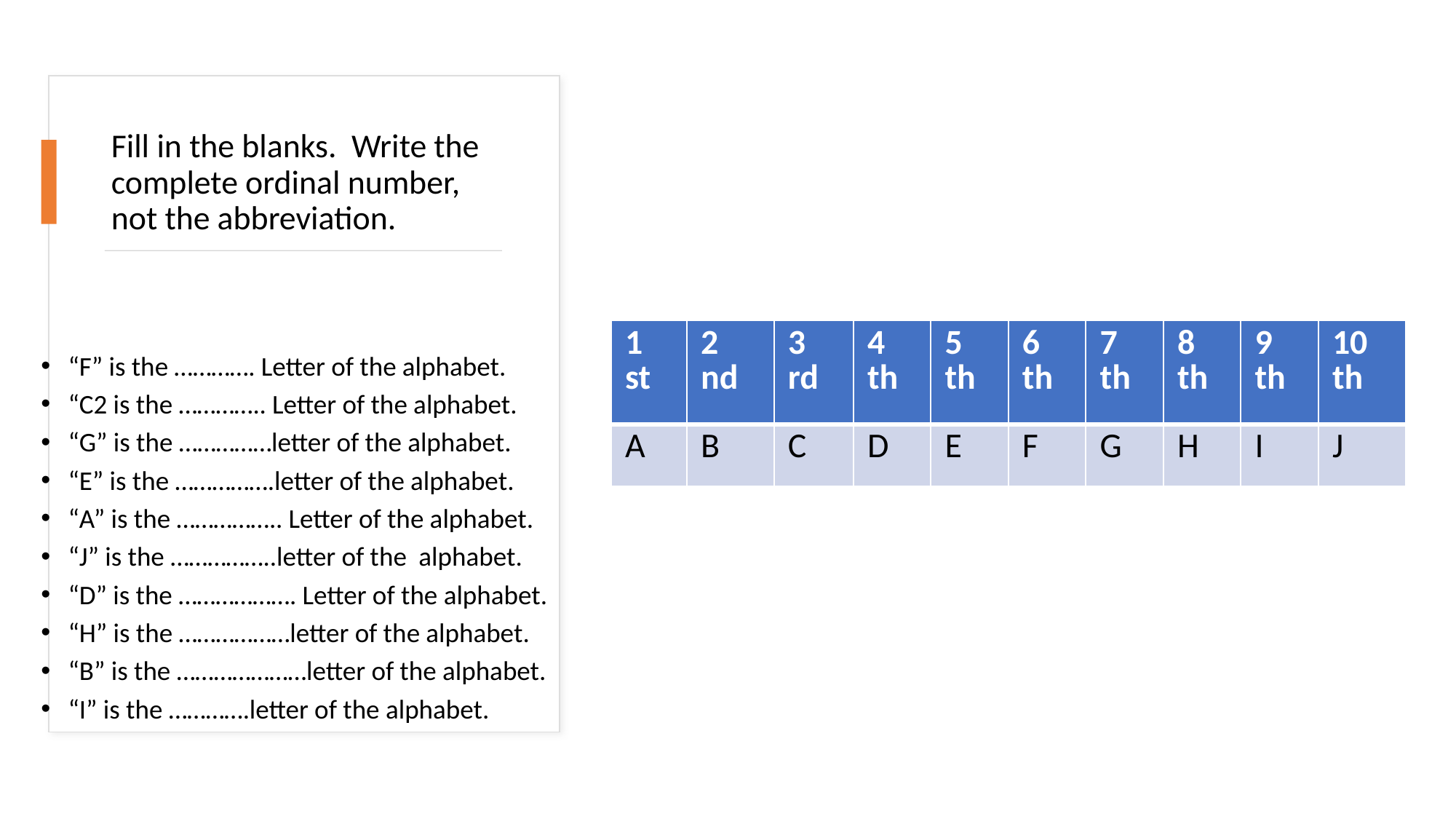

# Fill in the blanks.  Write the complete ordinal number, not the abbreviation.

“F” is the …………. Letter of the alphabet.
“C2 is the ………….. Letter of the alphabet.
“G” is the ……………letter of the alphabet.
“E” is the …………….letter of the alphabet.
“A” is the …………….. Letter of the alphabet.
“J” is the ……………..letter of the  alphabet.
“D” is the ………………. Letter of the alphabet.
“H” is the ………………letter of the alphabet.
“B” is the …………………letter of the alphabet.
“I” is the ………….letter of the alphabet.

| 1 st | 2 nd | 3 rd | 4 th | 5 th | 6 th | 7 th | 8 th | 9 th | 10 th |
| --- | --- | --- | --- | --- | --- | --- | --- | --- | --- |
| A | B | C | D | E | F | G | H | I | J |